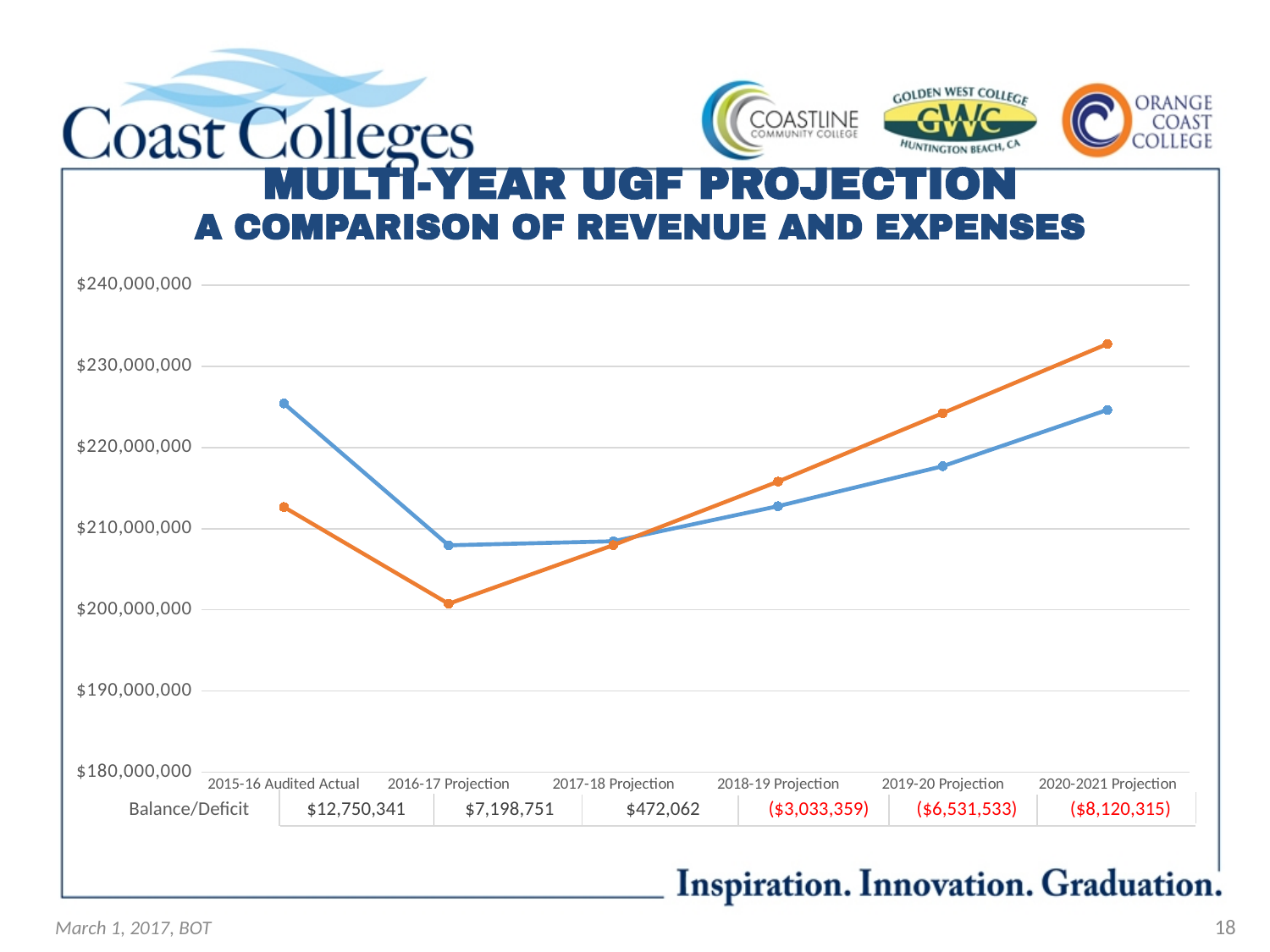

| MULTI-YEAR UGF PROJECTION A COMPARISON OF REVENUE AND EXPENSES |
| --- |

### Chart

| Category |  |  |
|---|---|---|
| 2015-16 Audited Actual | 225415360.0 | 212665019.0 |
| 2016-17 Projection | 207940853.0 | 200742102.0 |
| 2017-18 Projection | 208437183.0 | 207965121.0 |
| 2018-19 Projection | 212764259.0 | 215797618.0 |
| 2019-20 Projection | 217693664.0 | 224225197.0 |
| 2020-2021 Projection | 224631242.0 | 232751557.0 |
Balance/Deficit
| $12,750,341 | $7,198,751 | $472,062 | ($3,033,359) | ($6,531,533) | ($8,120,315) |
| --- | --- | --- | --- | --- | --- |
March 1, 2017, BOT
18